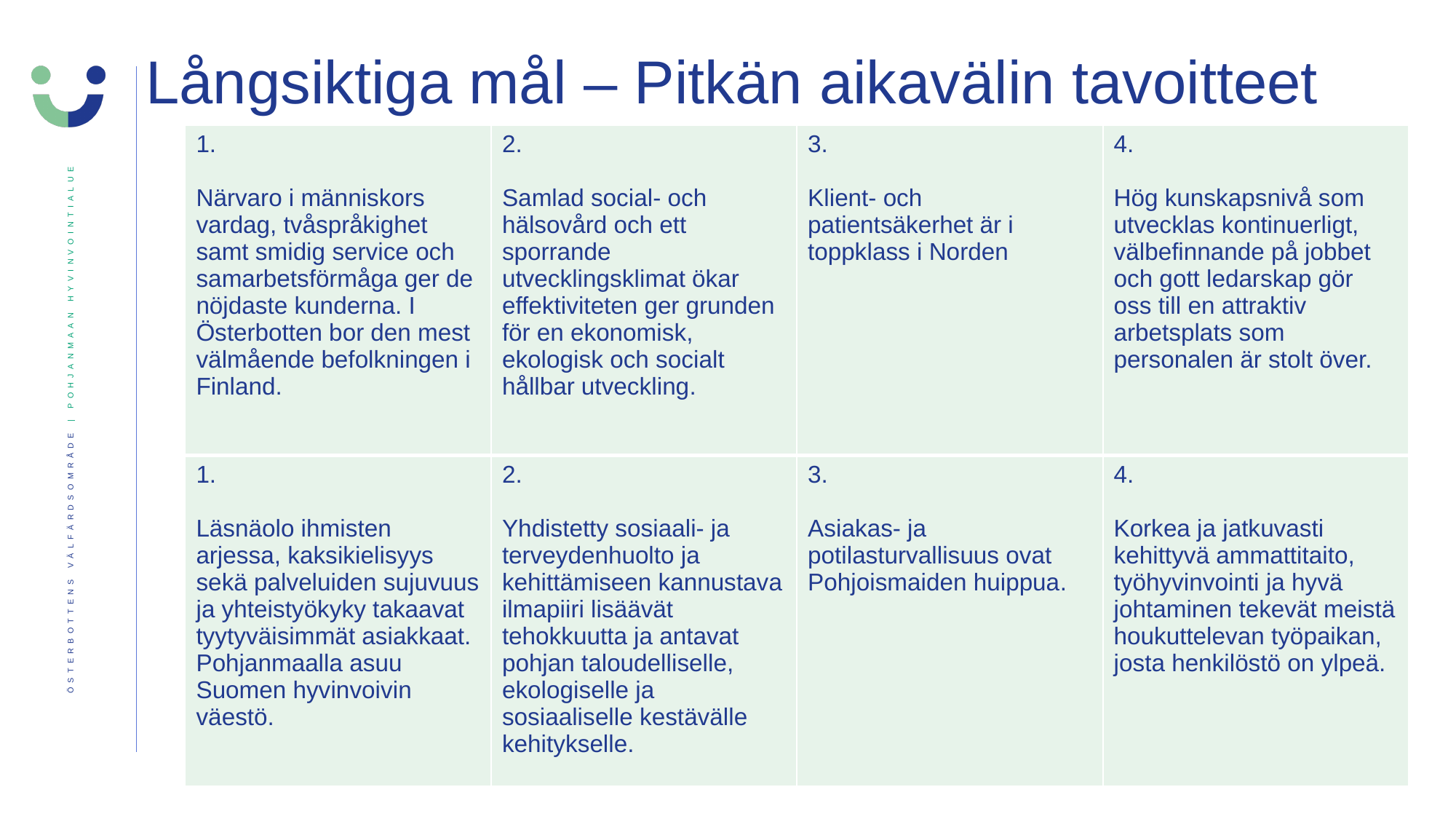

# Långsiktiga mål – Pitkän aikavälin tavoitteet
| 1. Närvaro i människors vardag, tvåspråkighet samt smidig service och samarbetsförmåga ger de nöjdaste kunderna. I Österbotten bor den mest välmående befolkningen i Finland. | 2. Samlad social- och hälsovård och ett sporrande utvecklingsklimat ökar effektiviteten ger grunden för en ekonomisk, ekologisk och socialt hållbar utveckling. | 3. Klient- och patientsäkerhet är i toppklass i Norden | 4. Hög kunskapsnivå som utvecklas kontinuerligt, välbefinnande på jobbet och gott ledarskap gör oss till en attraktiv arbetsplats som personalen är stolt över. |
| --- | --- | --- | --- |
| 1. Läsnäolo ihmisten arjessa, kaksikielisyys sekä palveluiden sujuvuus ja yhteistyökyky takaavat tyytyväisimmät asiakkaat. Pohjanmaalla asuu Suomen hyvinvoivin väestö. | 2. Yhdistetty sosiaali- ja terveydenhuolto ja kehittämiseen kannustava ilmapiiri lisäävät tehokkuutta ja antavat pohjan taloudelliselle, ekologiselle ja sosiaaliselle kestävälle kehitykselle. | 3. Asiakas- ja potilasturvallisuus ovat Pohjoismaiden huippua. | 4. Korkea ja jatkuvasti kehittyvä ammattitaito, työhyvinvointi ja hyvä johtaminen tekevät meistä houkuttelevan työpaikan, josta henkilöstö on ylpeä. |